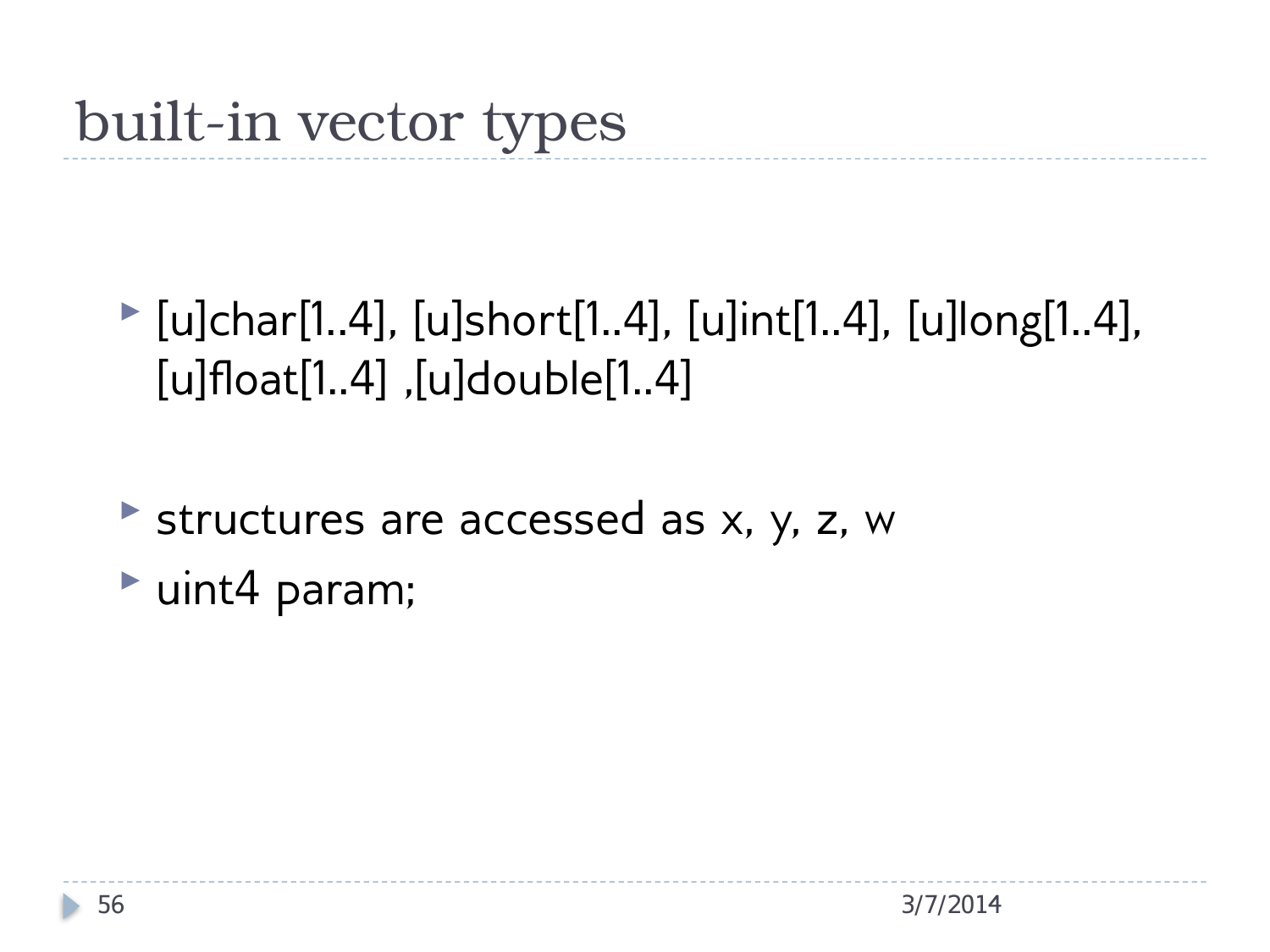

# built-in vector types
[u]char[1..4], [u]short[1..4], [u]int[1..4], [u]long[1..4], [u]float[1..4] ,[u]double[1..4]

structures are accessed as x, y, z, w
uint4 param;

56
3/7/2014